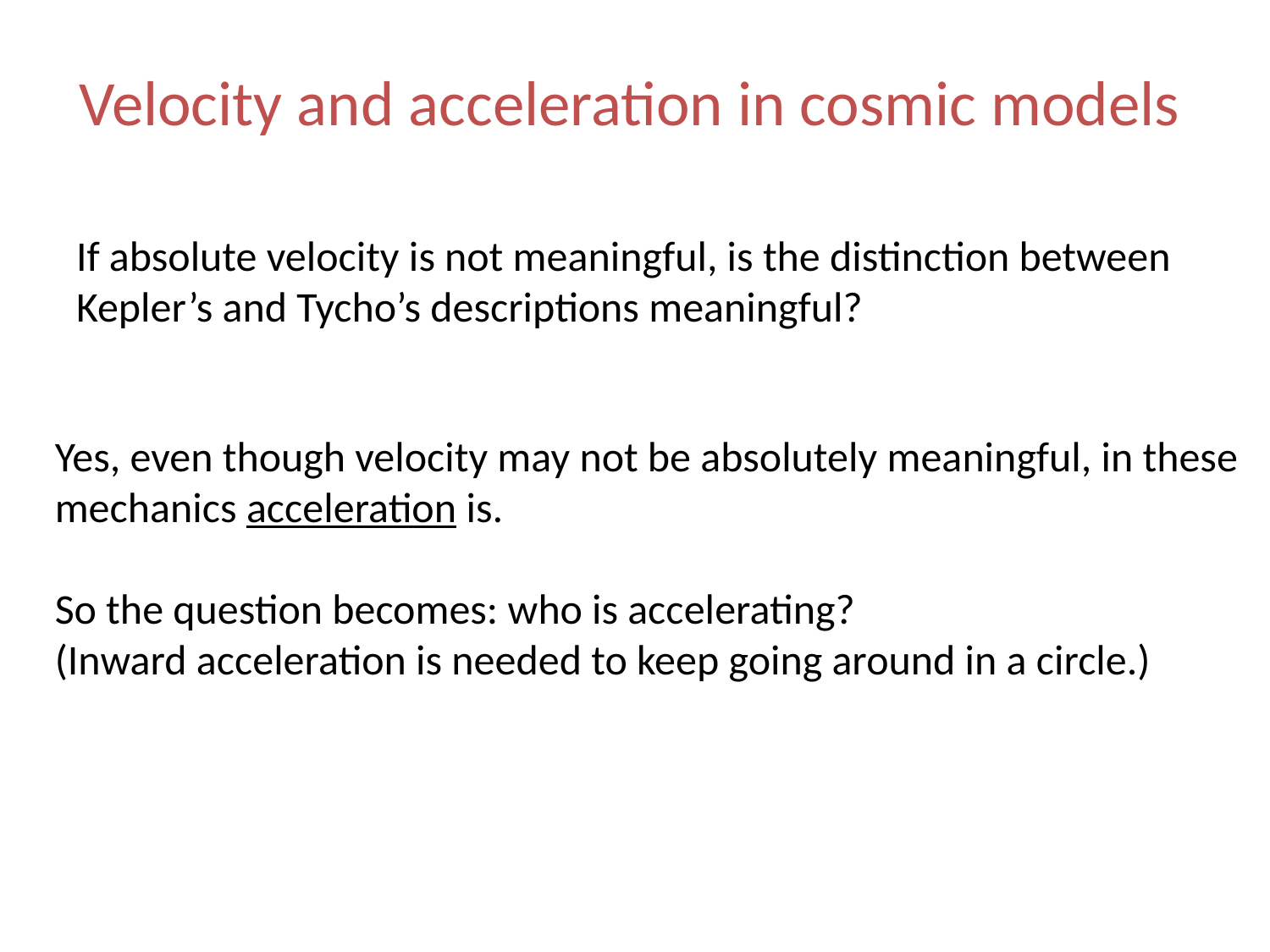

# Velocity and acceleration in cosmic models
If absolute velocity is not meaningful, is the distinction between Kepler’s and Tycho’s descriptions meaningful?
Yes, even though velocity may not be absolutely meaningful, in these mechanics acceleration is.

So the question becomes: who is accelerating?
(Inward acceleration is needed to keep going around in a circle.)